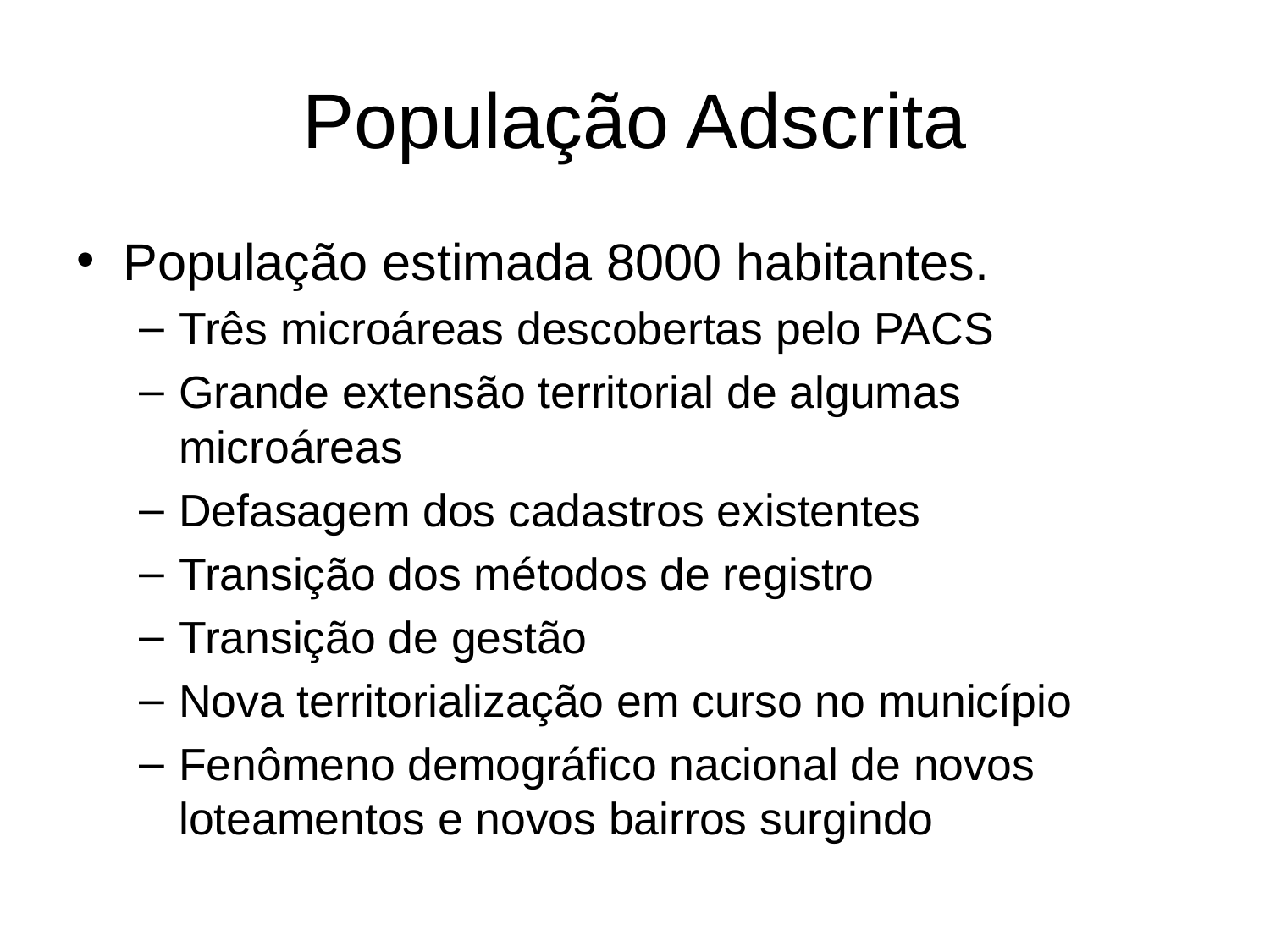

# População Adscrita
População estimada 8000 habitantes.
Três microáreas descobertas pelo PACS
Grande extensão territorial de algumas microáreas
Defasagem dos cadastros existentes
Transição dos métodos de registro
Transição de gestão
Nova territorialização em curso no município
Fenômeno demográfico nacional de novos loteamentos e novos bairros surgindo